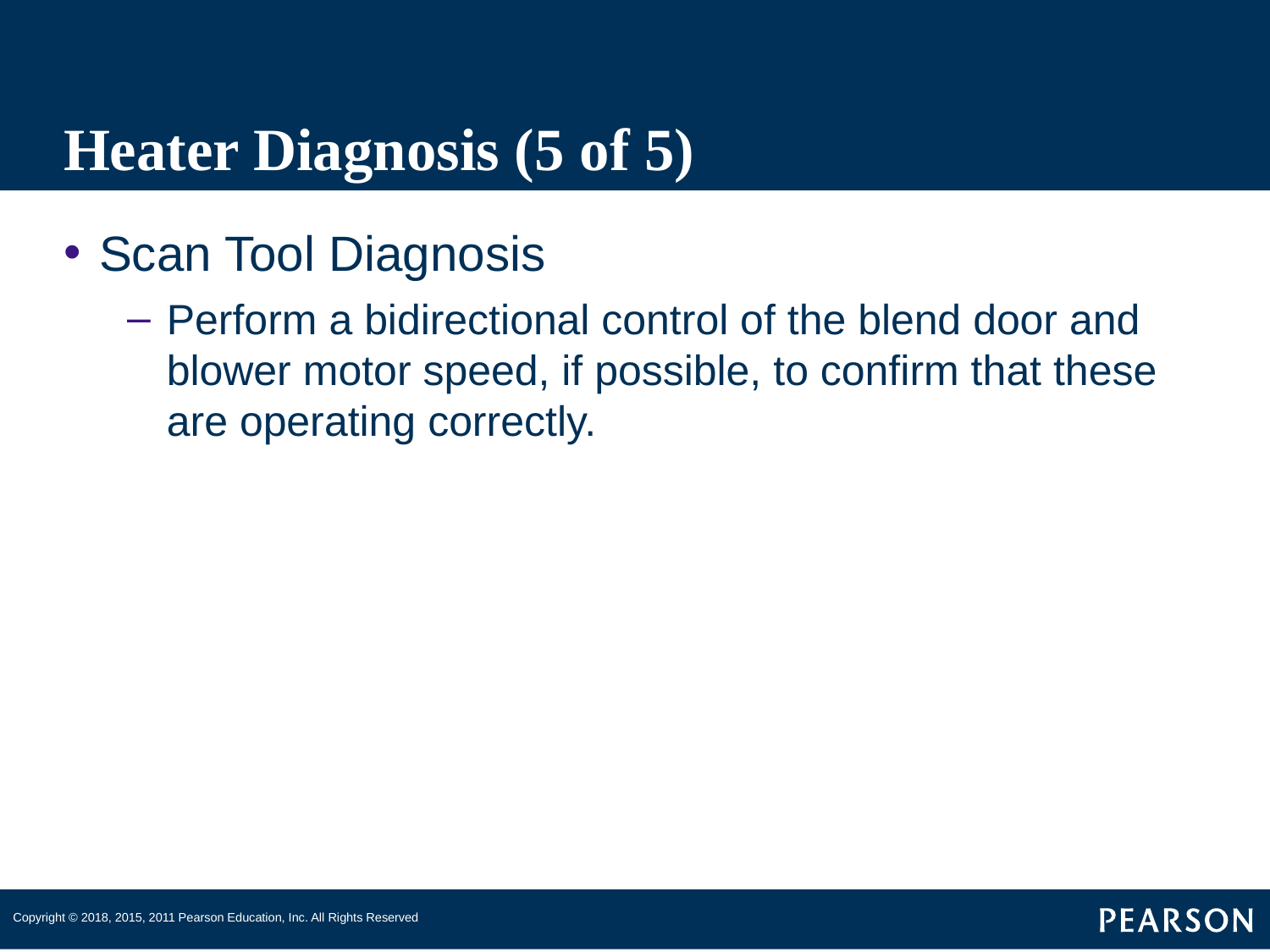

# Heater Diagnosis (5 of 5)
Scan Tool Diagnosis
Perform a bidirectional control of the blend door and blower motor speed, if possible, to confirm that these are operating correctly.